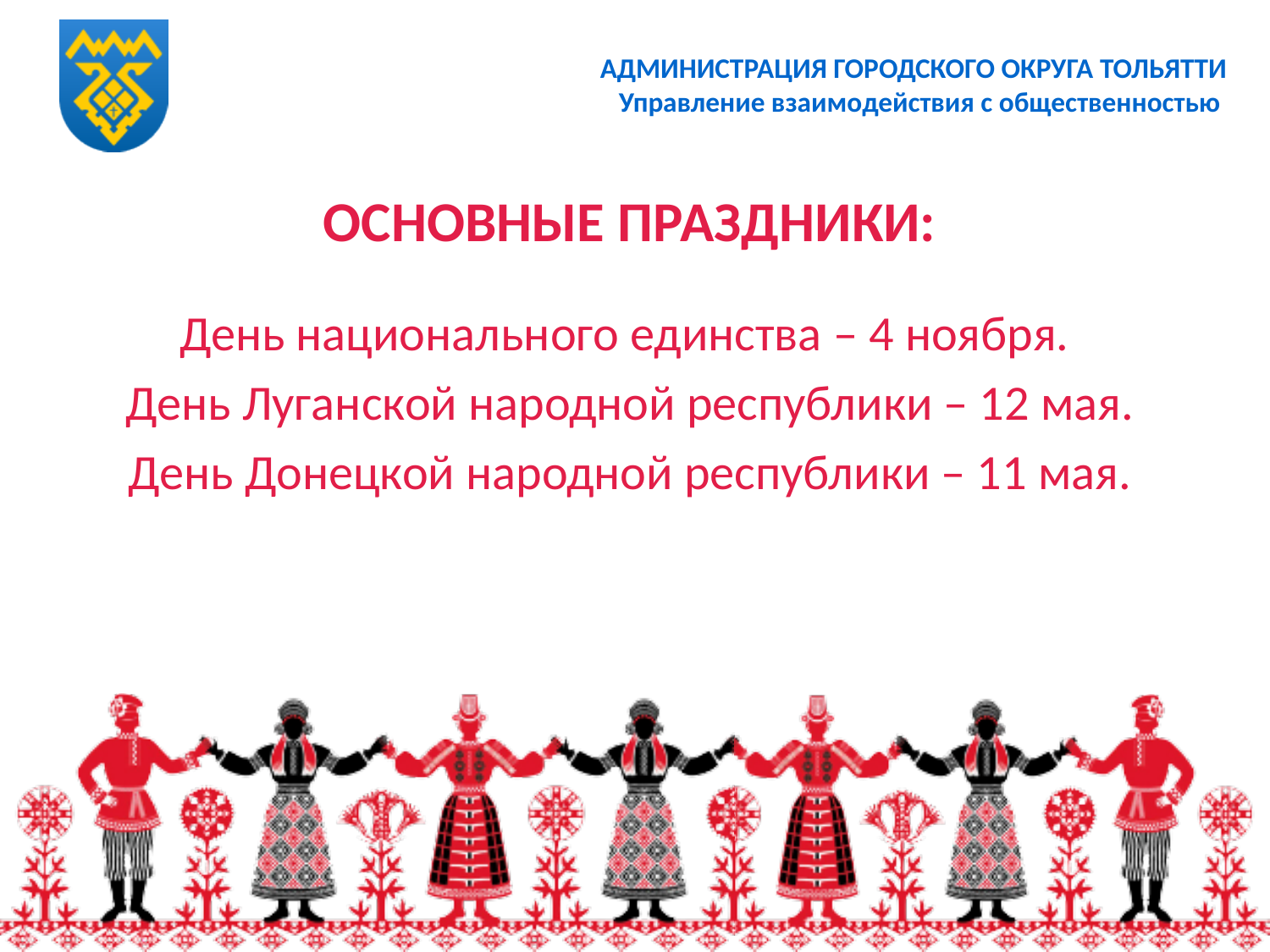

# АДМИНИСТРАЦИЯ ГОРОДСКОГО ОКРУГА ТОЛЬЯТТИ Управление взаимодействия с общественностью
ОСНОВНЫЕ ПРАЗДНИКИ:

День национального единства – 4 ноября.
День Луганской народной республики – 12 мая.
День Донецкой народной республики – 11 мая.